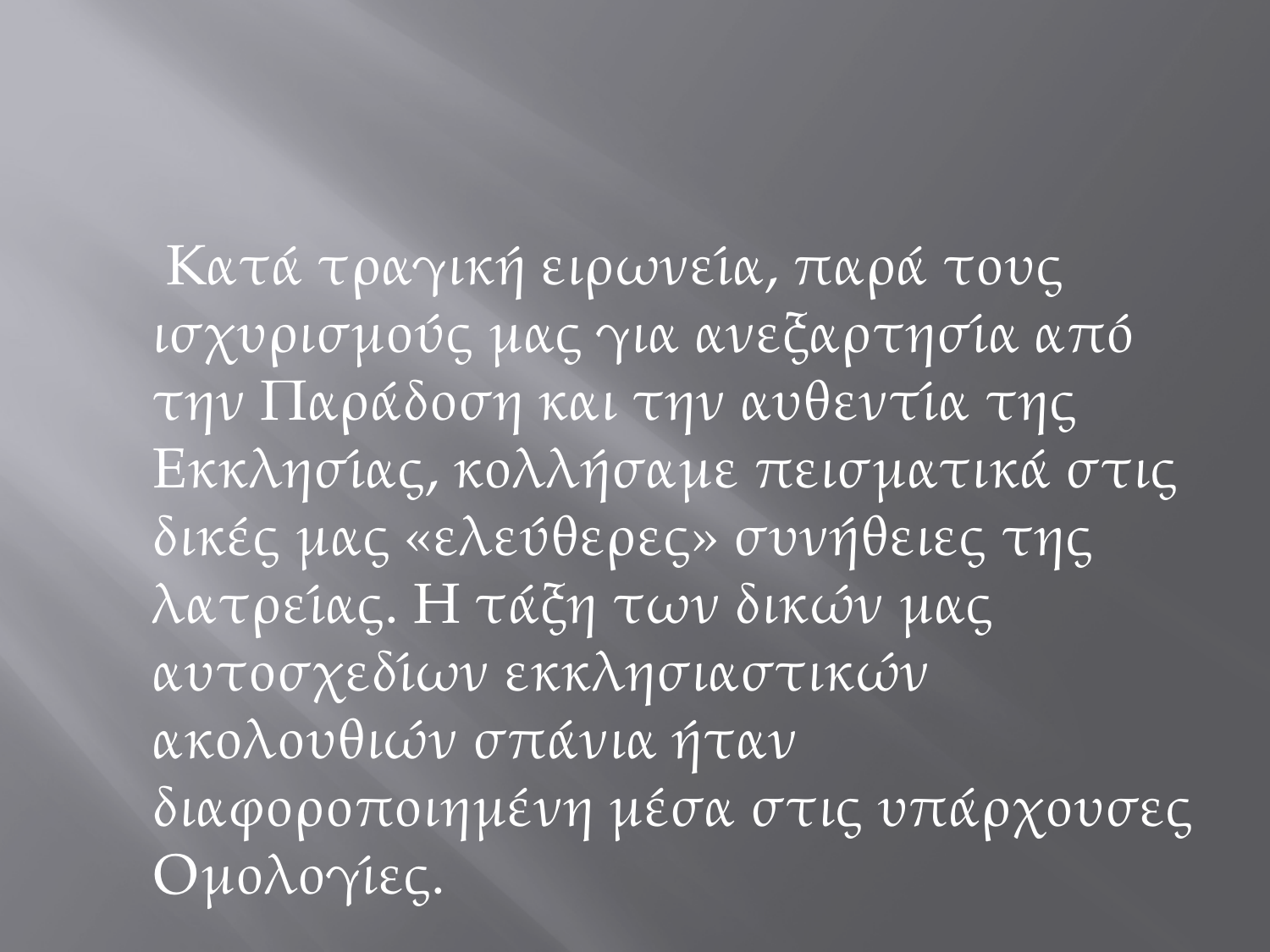

#
     Κατά τραγική ειρωνεία, παρά τους ισχυρισμούς μας για ανεξαρτησία από την Παράδοση και την αυθεντία της Εκκλησίας, κολλήσαμε πεισματικά στις δικές μας «ελεύθερες» συνήθειες της λατρείας. Η τάξη των δικών μας αυτοσχεδίων εκκλησιαστικών ακολουθιών σπάνια ήταν διαφοροποιημένη μέσα στις υπάρχουσες Ομολογίες.